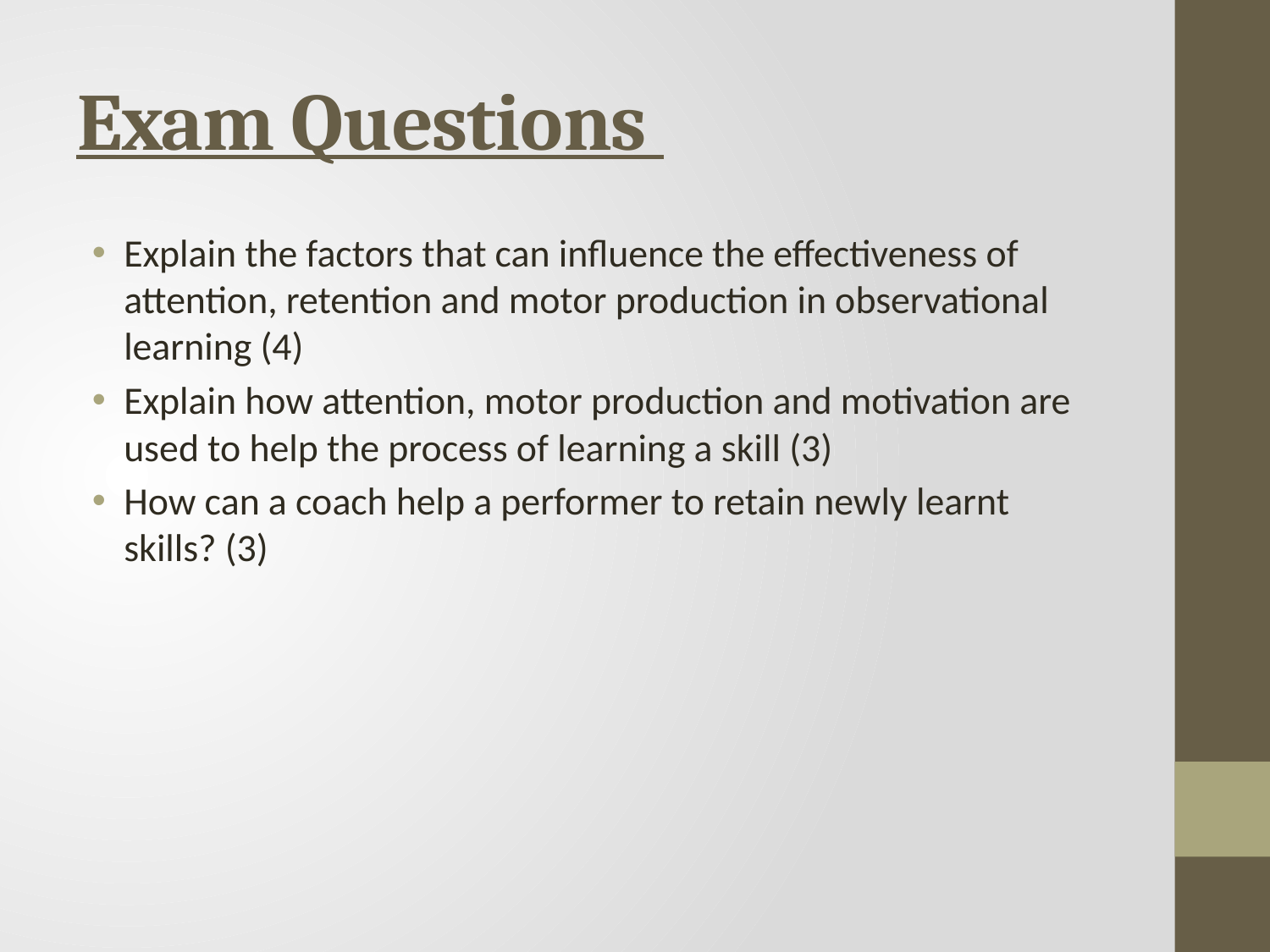

# Exam Questions
Explain the factors that can influence the effectiveness of attention, retention and motor production in observational learning (4)
Explain how attention, motor production and motivation are used to help the process of learning a skill (3)
How can a coach help a performer to retain newly learnt skills? (3)